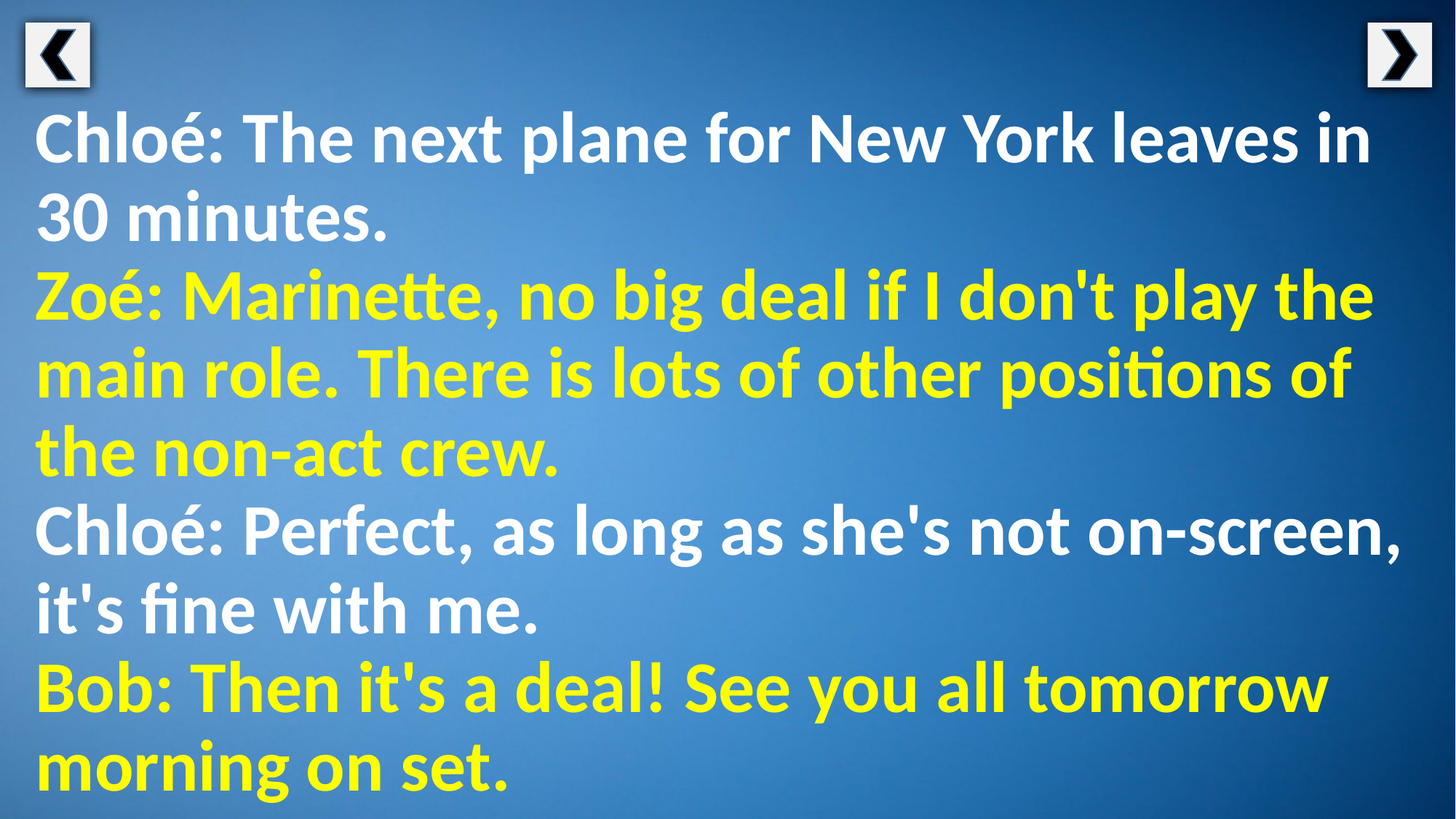

Chloé: The next plane for New York leaves in 30 minutes.
Zoé: Marinette, no big deal if I don't play the main role. There is lots of other positions of the non-act crew.
Chloé: Perfect, as long as she's not on-screen, it's fine with me.
Bob: Then it's a deal! See you all tomorrow morning on set.